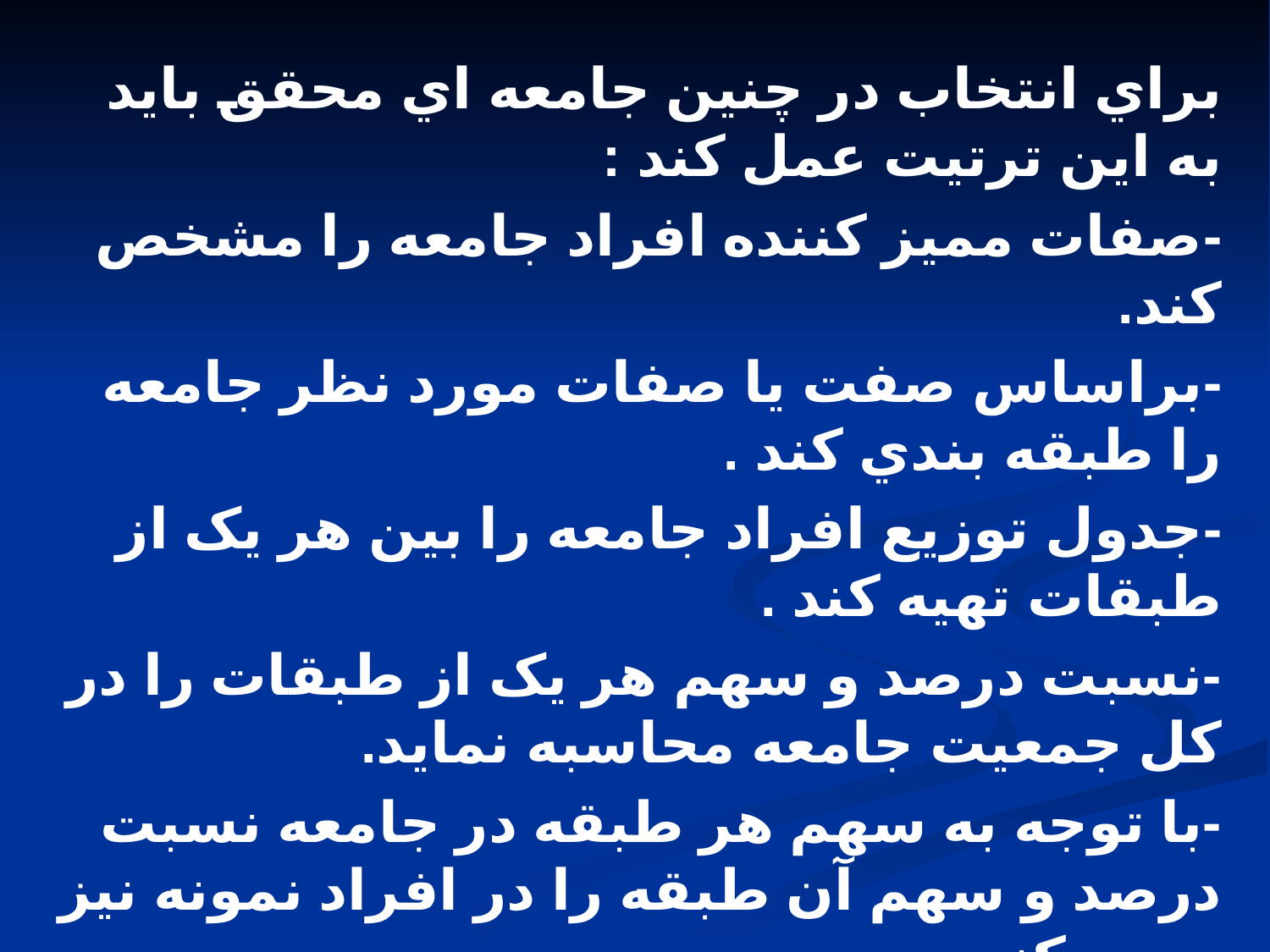

براي انتخاب در چنين جامعه اي محقق بايد به اين ترتيت عمل کند :
-صفات مميز کننده افراد جامعه را مشخص کند.
-براساس صفت يا صفات مورد نظر جامعه را طبقه بندي کند .
-جدول توزيع افراد جامعه را بين هر يک از طبقات تهيه کند .
-نسبت درصد و سهم هر يک از طبقات را در کل جمعيت جامعه محاسبه نمايد.
-با توجه به سهم هر طبقه در جامعه نسبت درصد و سهم آن طبقه را در افراد نمونه نيز معين کند.
-با استفاده از روش نمونه گيري اتفاقي ساده تعداد افراد نمونه هر طبقه را از بين کل افراد همان طبقه انتخاب نمايد.